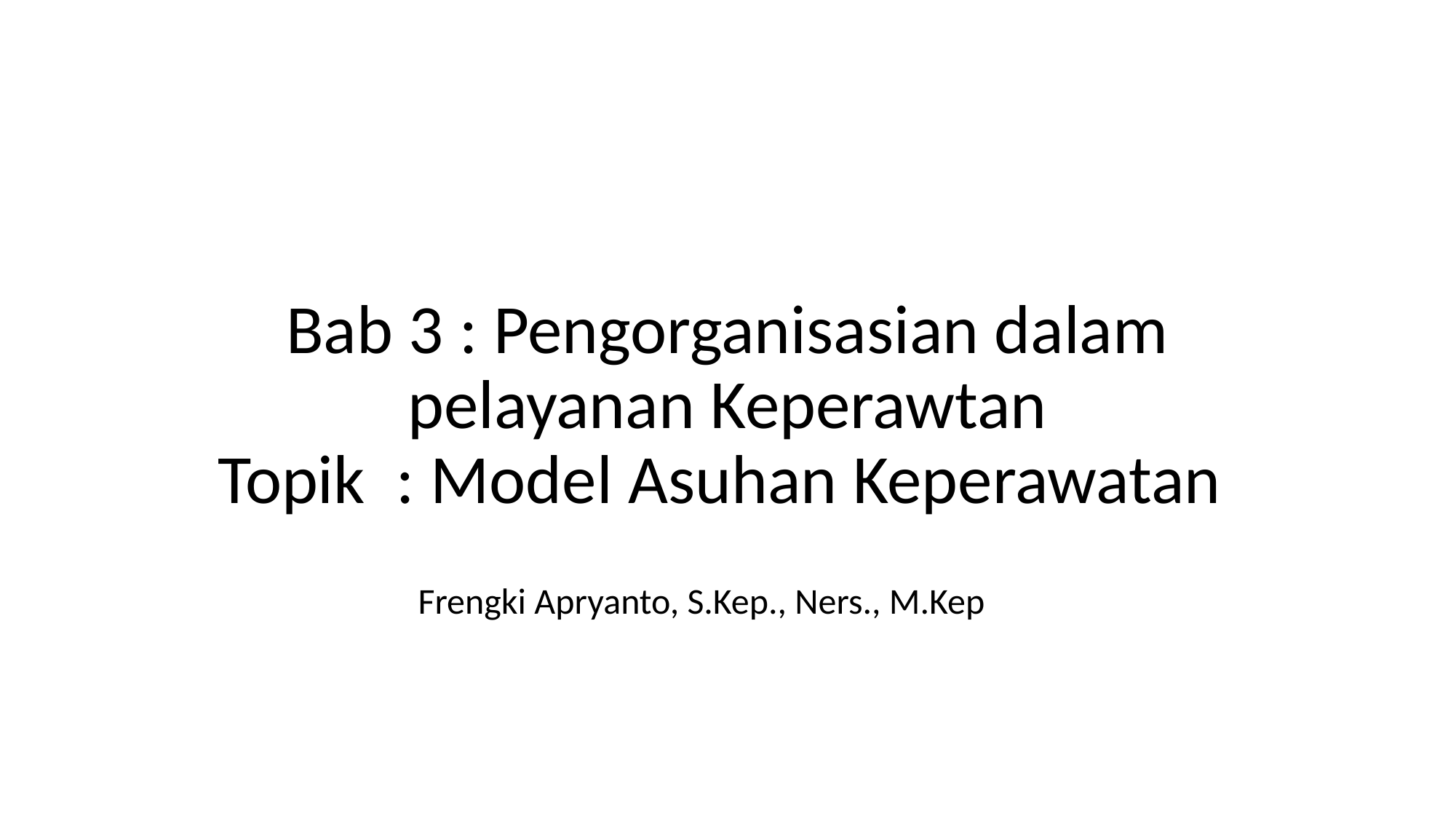

# Bab 3 : Pengorganisasian dalam pelayanan Keperawtan Topik  : Model Asuhan Keperawatan
Frengki Apryanto, S.Kep., Ners., M.Kep